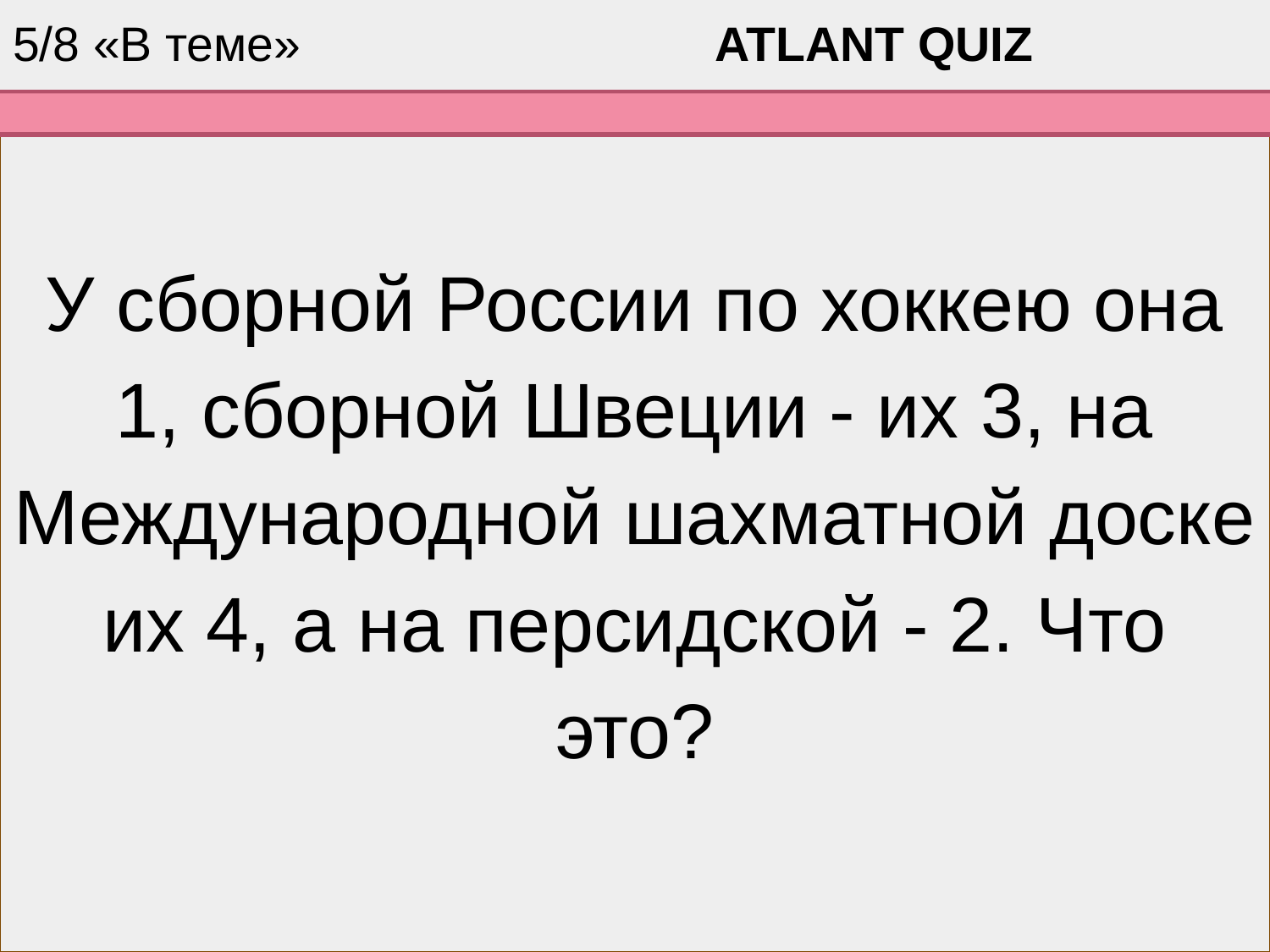

# 5/8 «В теме»			    	     	      ATLANT QUIZ

У сборной России по хоккею она 1, сборной Швеции - их 3, на Международной шахматной доске их 4, а на персидской - 2. Что это?